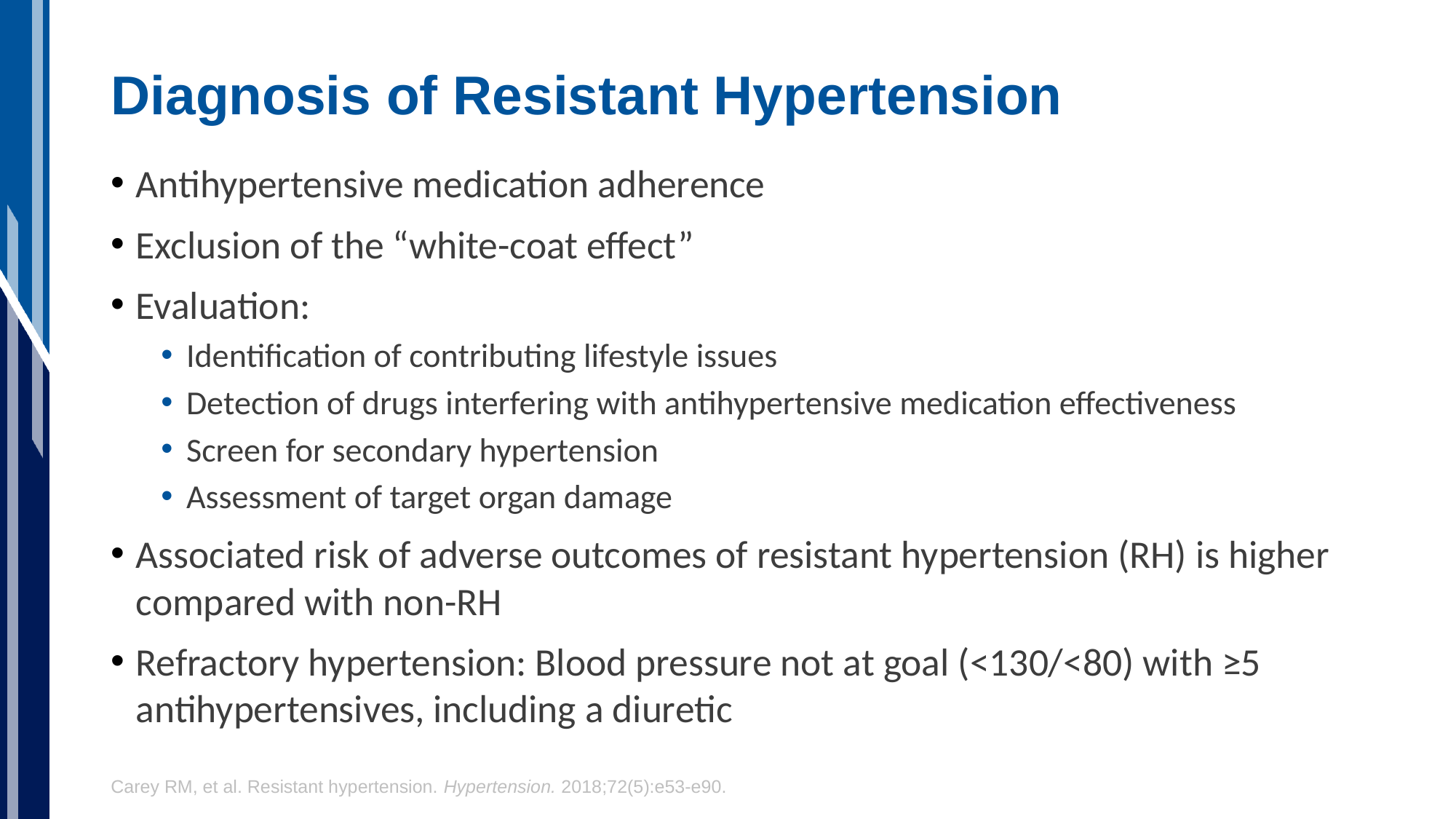

# Diagnosis of Resistant Hypertension
Antihypertensive medication adherence
Exclusion of the “white-coat effect”
Evaluation:
Identification of contributing lifestyle issues
Detection of drugs interfering with antihypertensive medication effectiveness
Screen for secondary hypertension
Assessment of target organ damage
Associated risk of adverse outcomes of resistant hypertension (RH) is higher compared with non-RH
Refractory hypertension: Blood pressure not at goal (<130/<80) with ≥5 antihypertensives, including a diuretic

Carey RM, et al. Resistant hypertension. Hypertension. 2018;72(5):e53-e90.